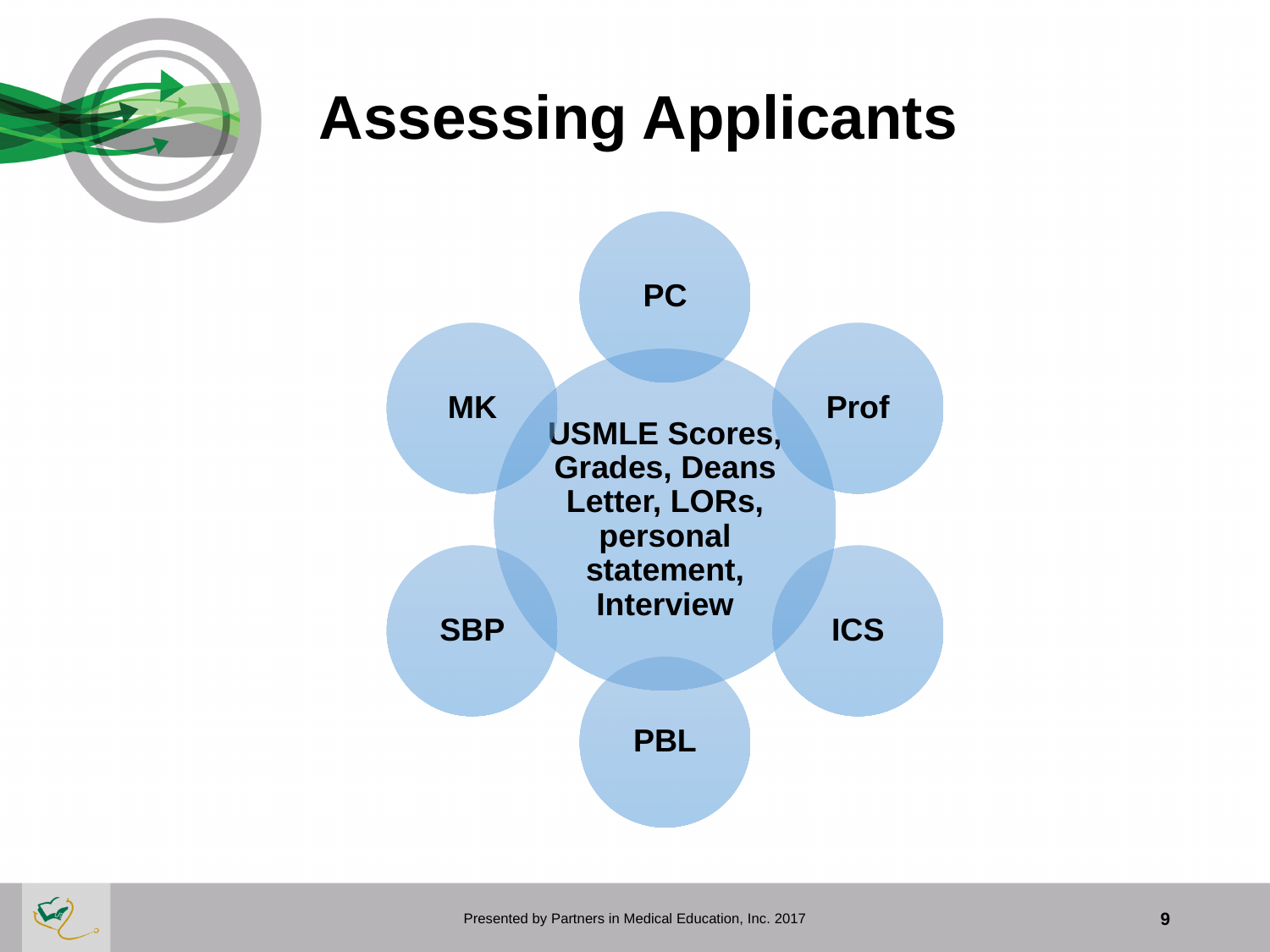

# Assessing Applicants
USMLE Scores, Grades, Deans Letter, LORs, personal statement, Interview
PC
Prof
ICS
PBL
SBP
MK
Presented by Partners in Medical Education, Inc. 2017
9